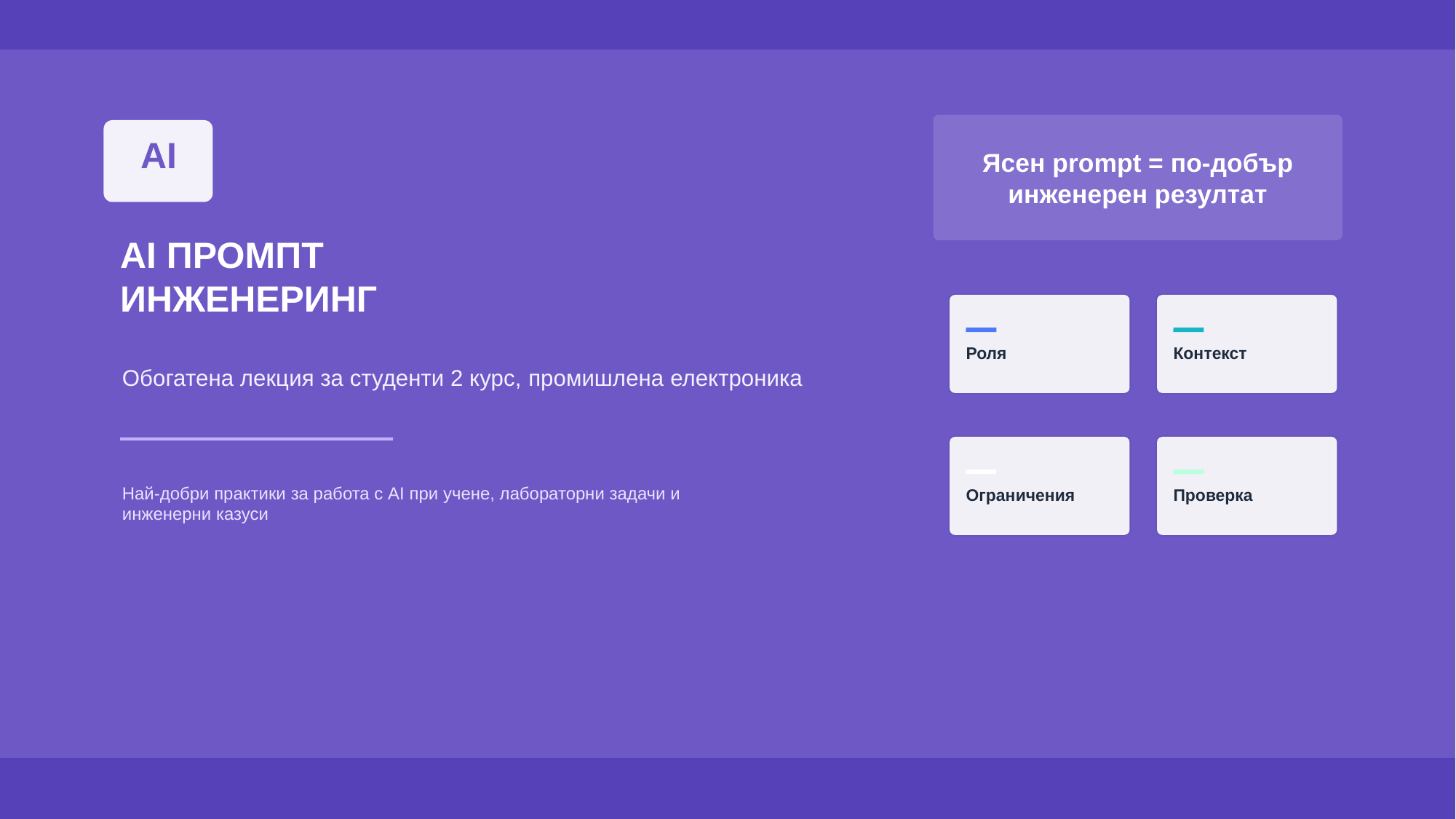

AI
Ясен prompt = по-добър инженерeн резултат
AI ПРОМПТ
ИНЖЕНЕРИНГ

Роля
Контекст
Обогатена лекция за студенти 2 курс, промишлена електроника

Най-добри практики за работа с AI при учене, лабораторни задачи и инженерни казуси

Ограничения
Проверка